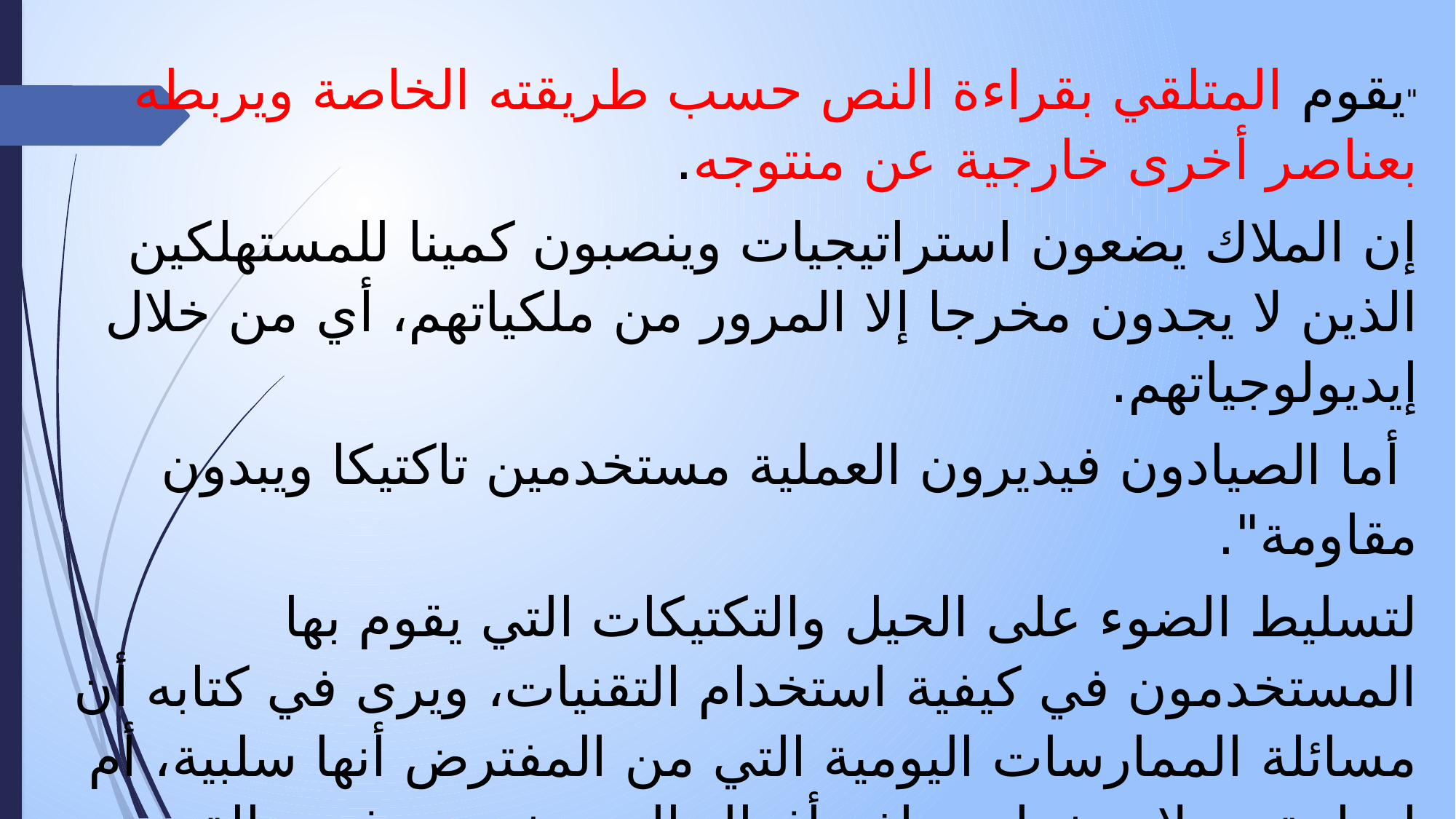

"يقوم المتلقي بقراءة النص حسب طريقته الخاصة ويربطه بعناصر أخرى خارجية عن منتوجه.
إن الملاك يضعون استراتيجيات وينصبون كمينا للمستهلكين الذين لا يجدون مخرجا إلا المرور من ملكياتهم، أي من خلال إيديولوجياتهم.
 أما الصيادون فيديرون العملية مستخدمين تاكتيكا ويبدون مقاومة".
لتسليط الضوء على الحيل والتكتيكات التي يقوم بها المستخدمون في كيفية استخدام التقنيات، ويرى في كتابه أن مسائلة الممارسات اليومية التي من المفترض أنها سلبية، أم إيجابية ... لاستخراج نماذج أفعال المستخدمين في حالة يهيمن عليها المتلقي والتي تعني أيضا ليس سلبية وتتصاع للواقع الثقافي والاجتماعي كما أن الممارسات اليومية يتخللها الإبداع.